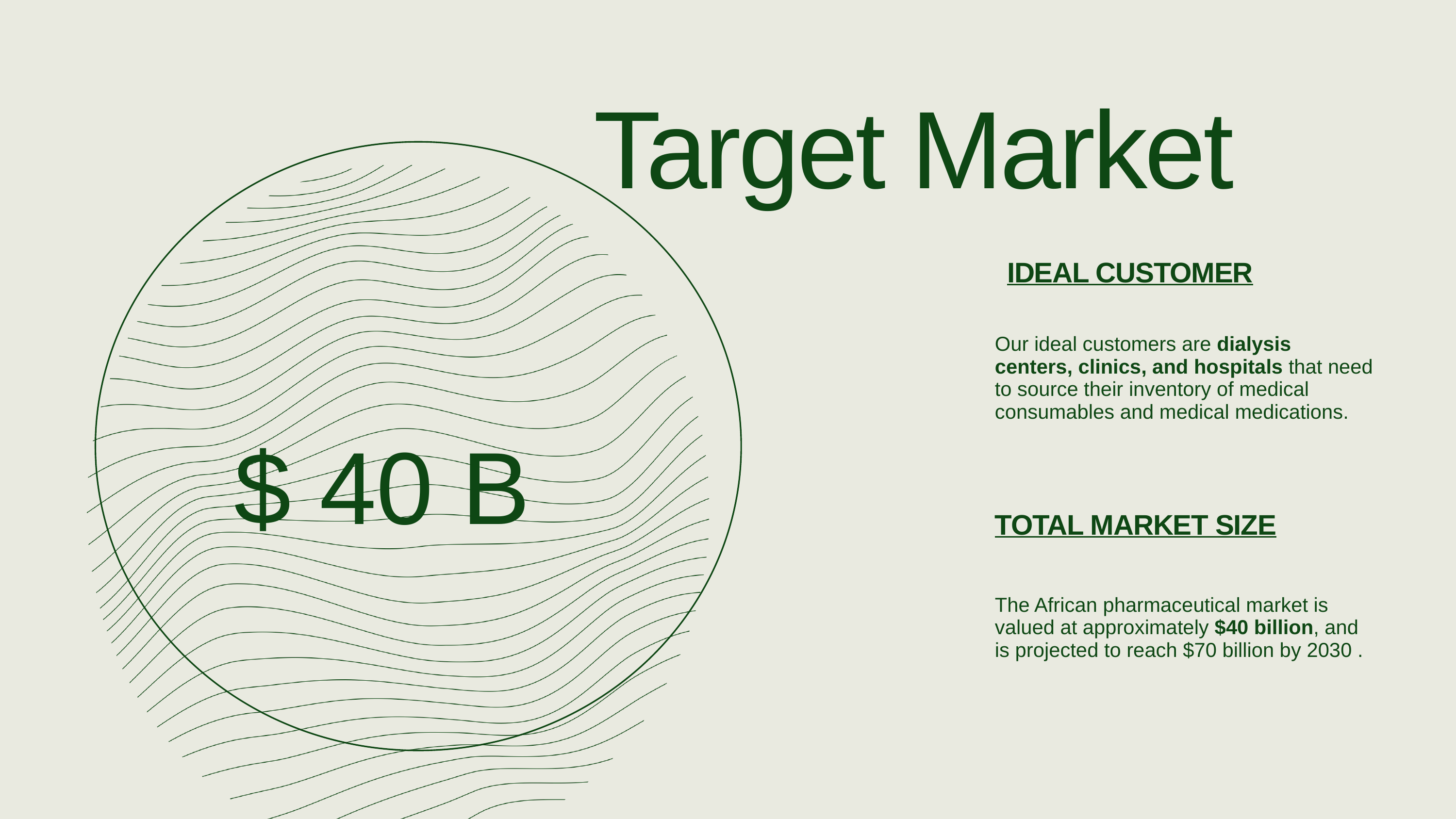

Target Market

IDEAL CUSTOMER
Our ideal customers are dialysis centers, clinics, and hospitals that need to source their inventory of medical consumables and medical medications.

$ 40 B

TOTAL MARKET SIZE

The African pharmaceutical market is valued at approximately $40 billion, and is projected to reach $70 billion by 2030 .